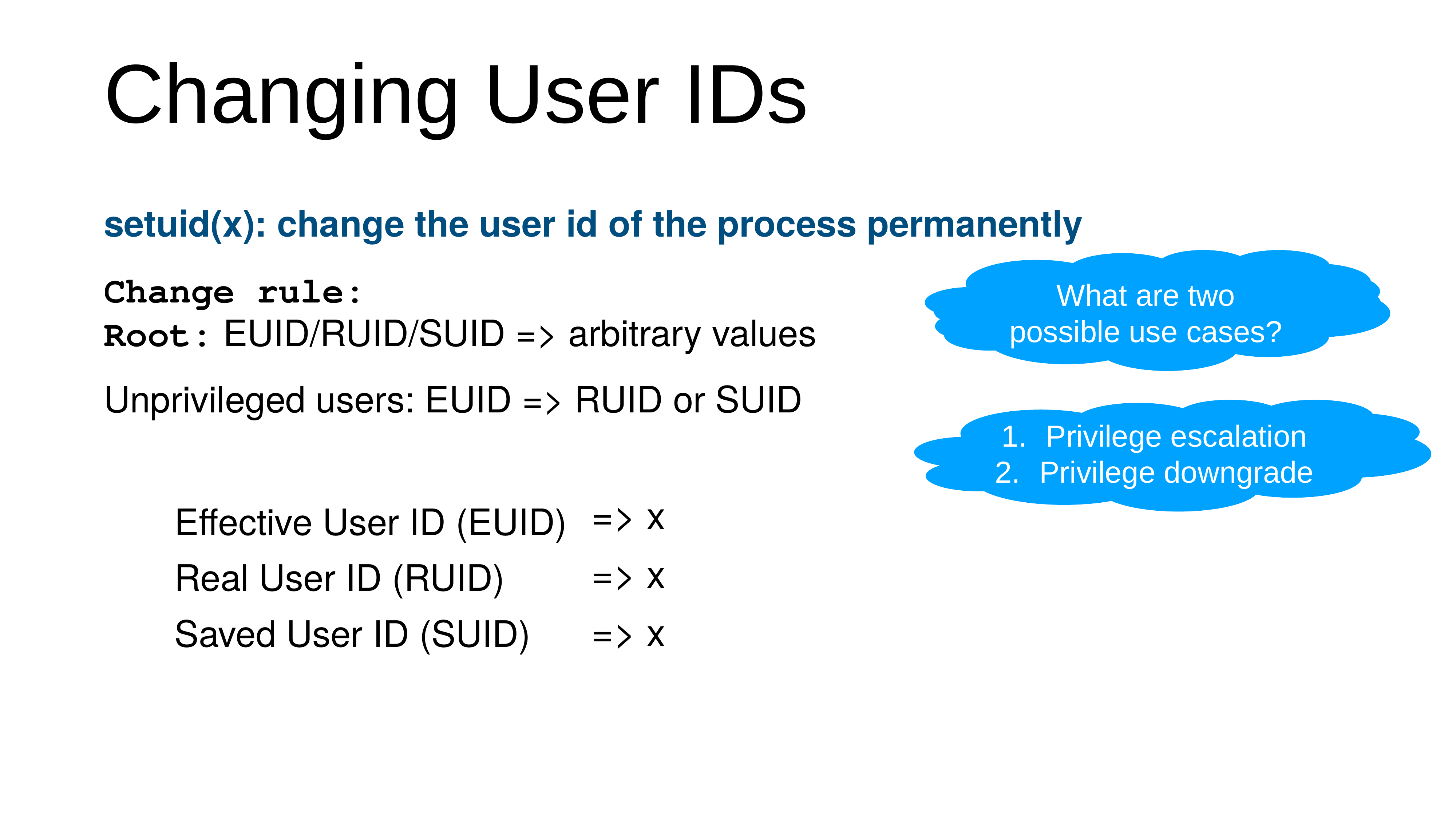

# Changing User IDs
setuid(x): change the user id of the process permanently
Change rule:
Root: EUID/RUID/SUID => arbitrary values
Unprivileged users: EUID => RUID or SUID

       Effective User ID (EUID)
       Real User ID (RUID)
       Saved User ID (SUID)
What are two possible use cases?
What are two possible use cases?
Privilege escalation
Privilege downgrade
=> x
=> x
=> x